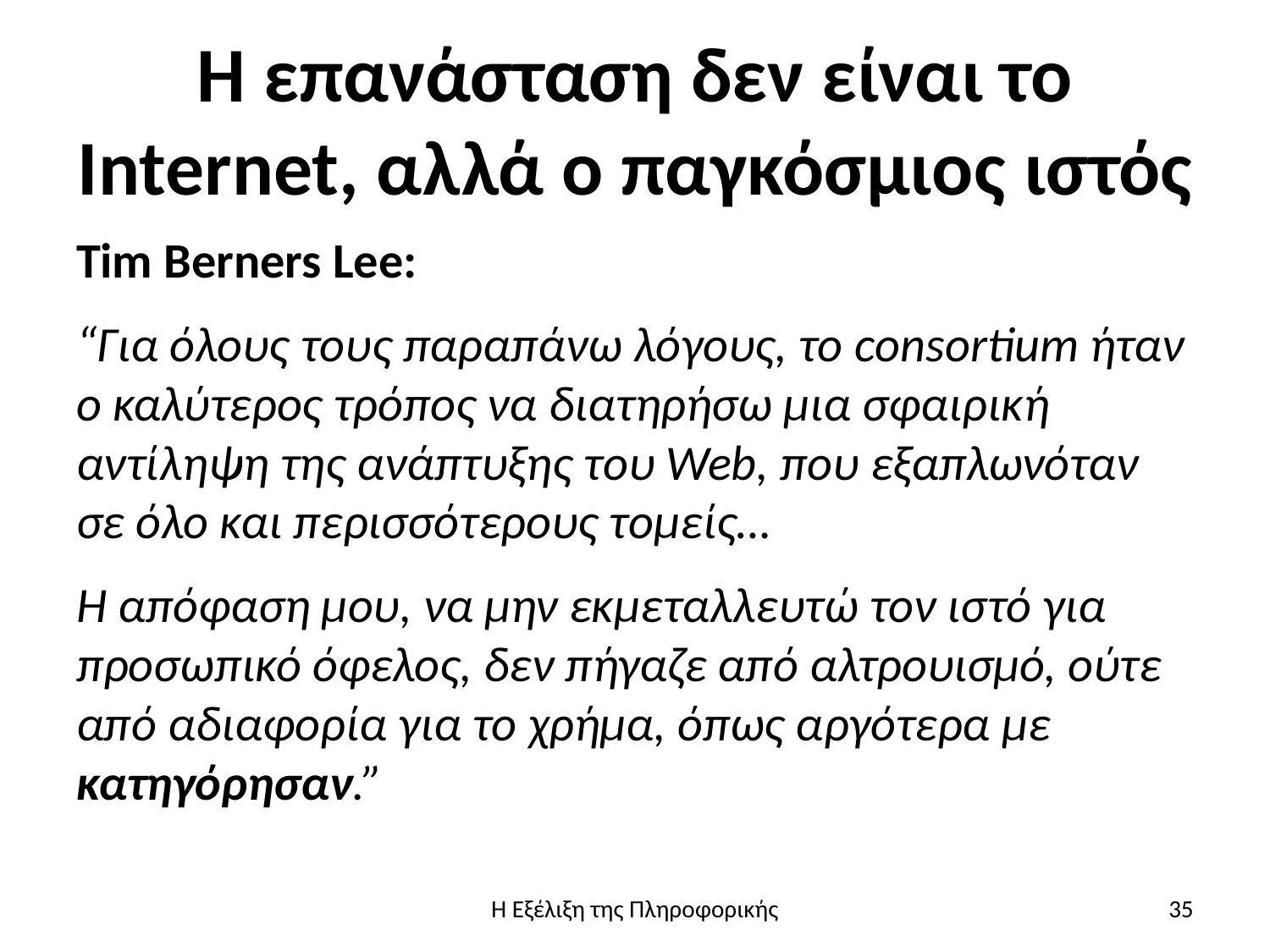

# Η επανάσταση δεν είναι το Internet, αλλά ο παγκόσμιος ιστός
Tim Berners Lee:
“Για όλους τους παραπάνω λόγους, το consortium ήταν ο καλύτερος τρόπος να διατηρήσω μια σφαιρική αντίληψη της ανάπτυξης του Web, που εξαπλωνόταν σε όλο και περισσότερους τομείς…
Η απόφαση μου, να μην εκμεταλλευτώ τον ιστό για προσωπικό όφελος, δεν πήγαζε από αλτρουισμό, ούτε από αδιαφορία για το χρήμα, όπως αργότερα με κατηγόρησαν.”
Η Εξέλιξη της Πληροφορικής
35